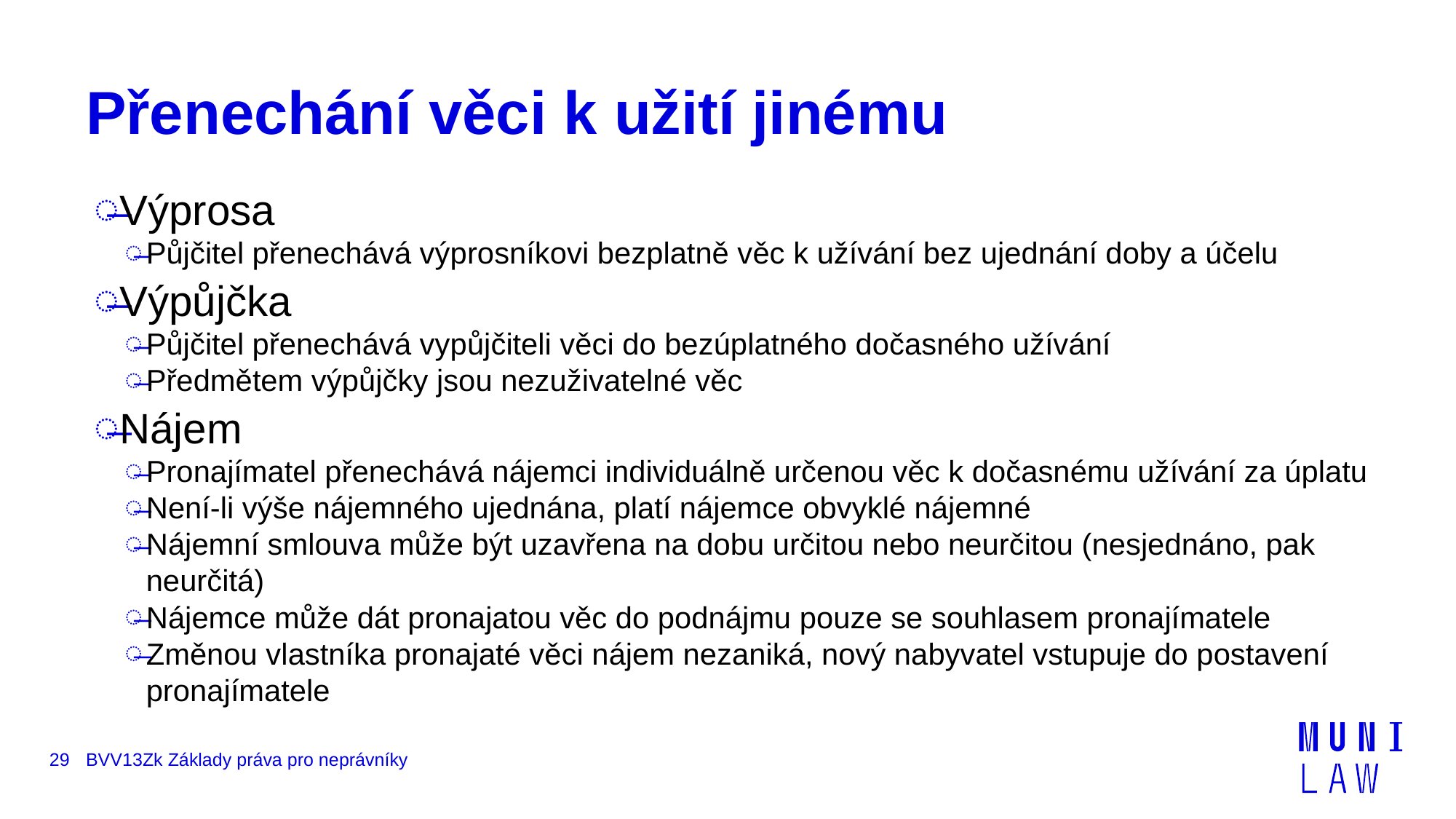

# Přenechání věci k užití jinému
Výprosa
Půjčitel přenechává výprosníkovi bezplatně věc k užívání bez ujednání doby a účelu
Výpůjčka
Půjčitel přenechává vypůjčiteli věci do bezúplatného dočasného užívání
Předmětem výpůjčky jsou nezuživatelné věc
Nájem
Pronajímatel přenechává nájemci individuálně určenou věc k dočasnému užívání za úplatu
Není-li výše nájemného ujednána, platí nájemce obvyklé nájemné
Nájemní smlouva může být uzavřena na dobu určitou nebo neurčitou (nesjednáno, pak neurčitá)
Nájemce může dát pronajatou věc do podnájmu pouze se souhlasem pronajímatele
Změnou vlastníka pronajaté věci nájem nezaniká, nový nabyvatel vstupuje do postavení pronajímatele

29
BVV13Zk Základy práva pro neprávníky